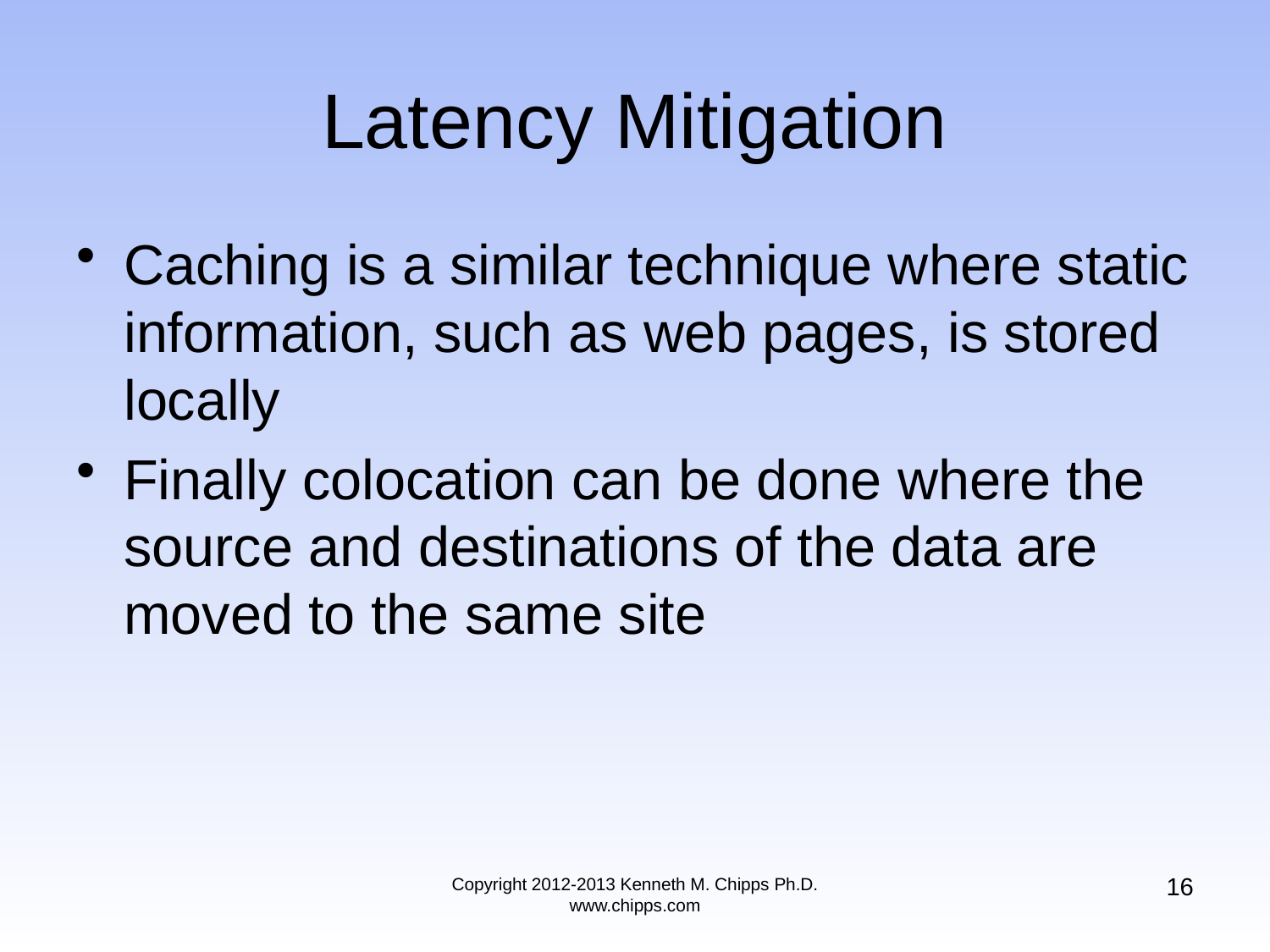

# Latency Mitigation
Caching is a similar technique where static information, such as web pages, is stored locally
Finally colocation can be done where the source and destinations of the data are moved to the same site
16
Copyright 2012-2013 Kenneth M. Chipps Ph.D. www.chipps.com